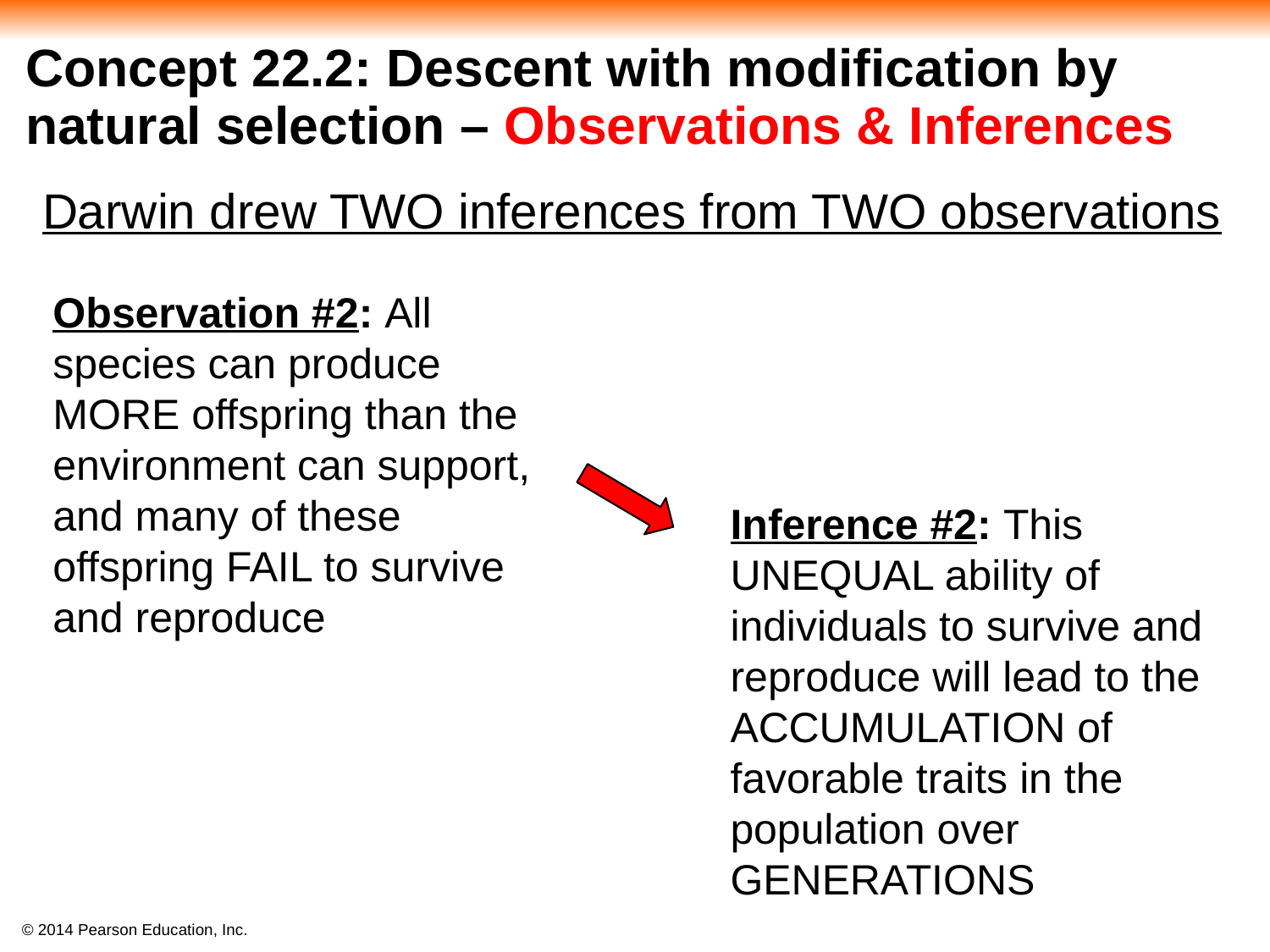

# Concept 22.2: Descent with modification by natural selection – Observations & Inferences
Darwin drew TWO inferences from TWO observations
Observation #2: All species can produce MORE offspring than the environment can support, and many of these offspring FAIL to survive and reproduce

Inference #2: This UNEQUAL ability of individuals to survive and reproduce will lead to the ACCUMULATION of favorable traits in the population over GENERATIONS